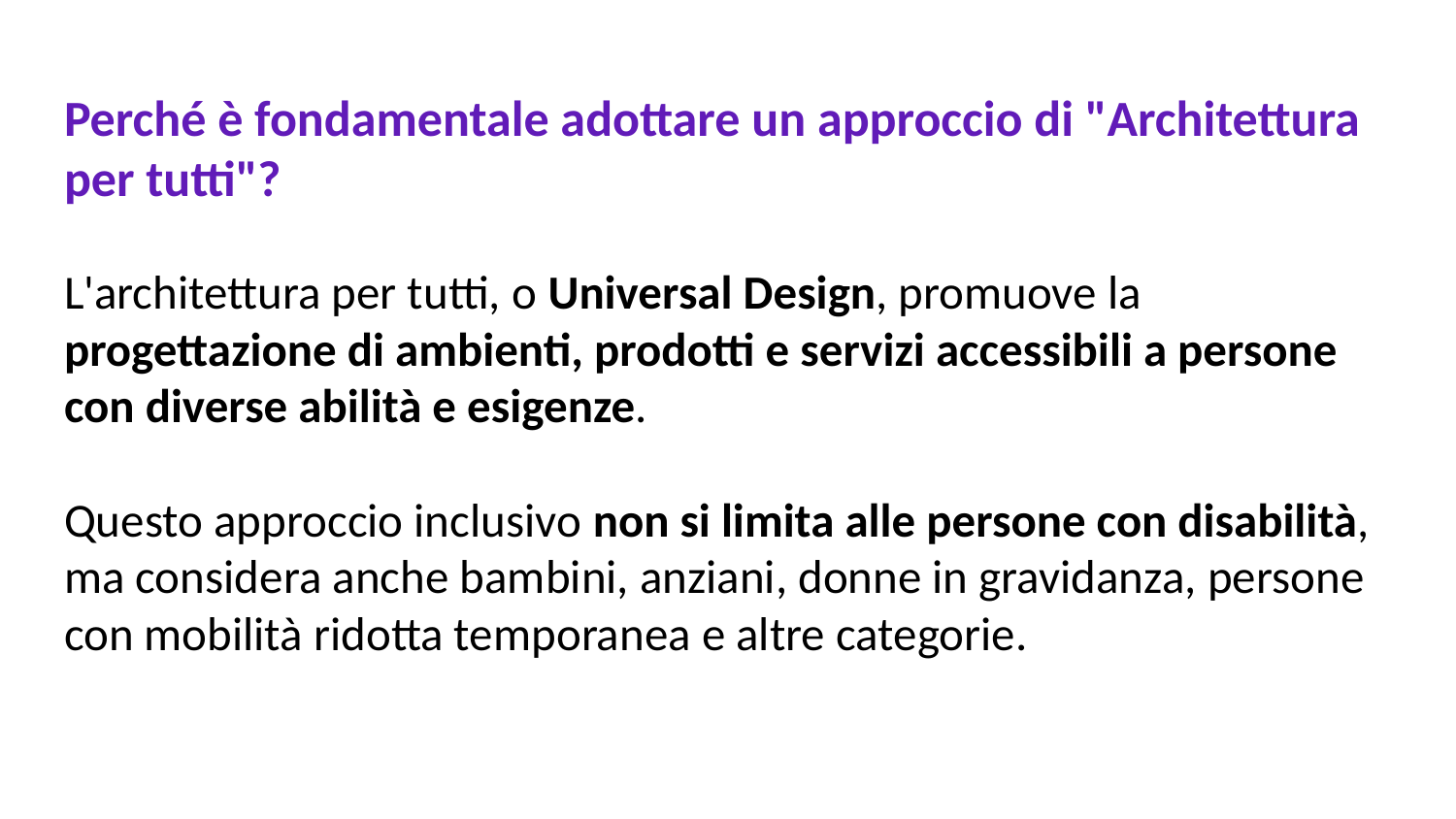

# Perché è fondamentale adottare un approccio di "Architettura per tutti"?

L'architettura per tutti, o Universal Design, promuove la progettazione di ambienti, prodotti e servizi accessibili a persone con diverse abilità e esigenze.

Questo approccio inclusivo non si limita alle persone con disabilità, ma considera anche bambini, anziani, donne in gravidanza, persone con mobilità ridotta temporanea e altre categorie.